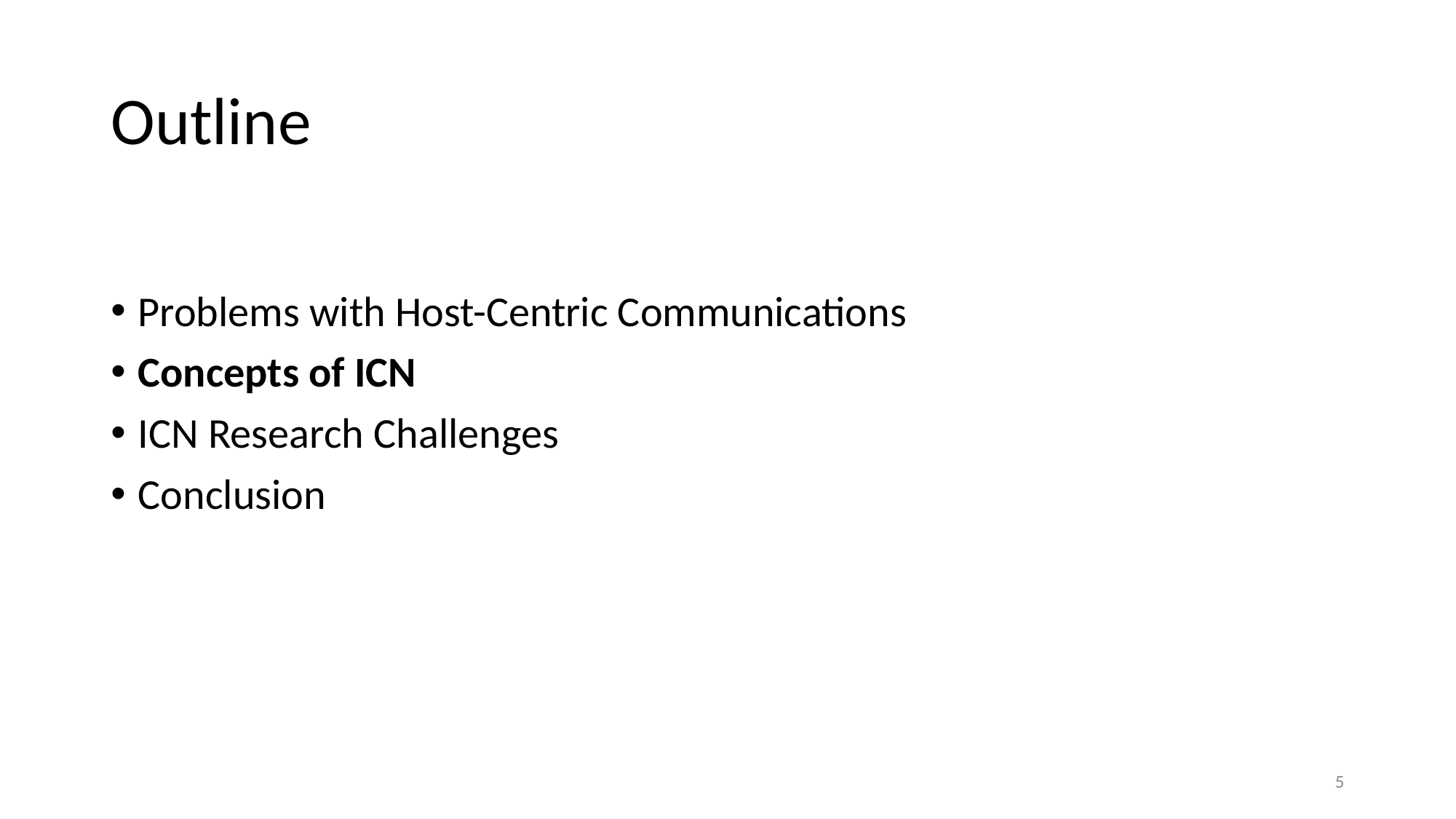

# Outline

Problems with Host-Centric Communications
Concepts of ICN
ICN Research Challenges
Conclusion
5